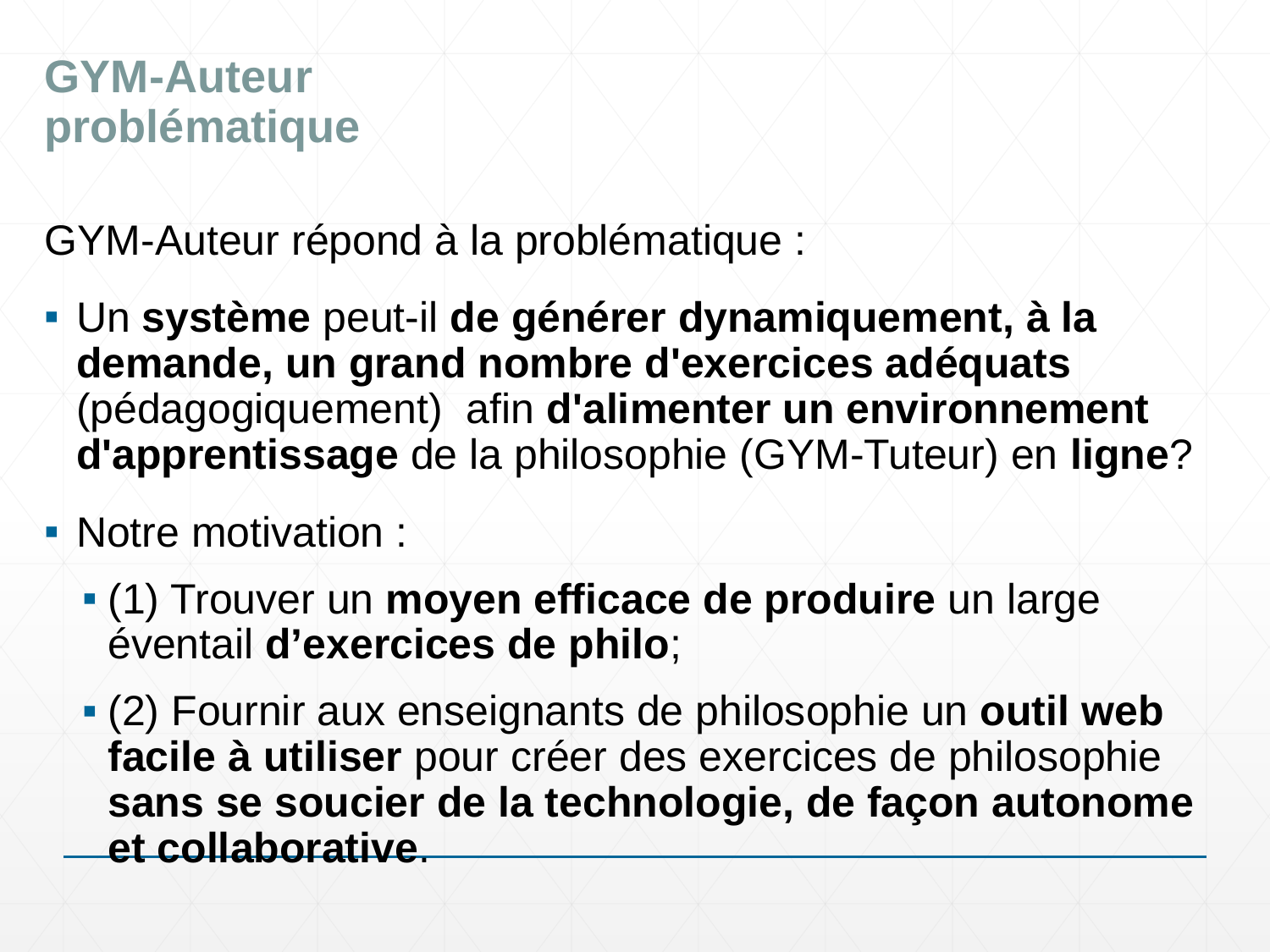

# GYM-Auteur problématique
GYM-Auteur répond à la problématique :
Un système peut-il de générer dynamiquement, à la demande, un grand nombre d'exercices adéquats (pédagogiquement)  afin d'alimenter un environnement d'apprentissage de la philosophie (GYM-Tuteur) en ligne?
Notre motivation :
(1) Trouver un moyen efficace de produire un large éventail d’exercices de philo;
(2) Fournir aux enseignants de philosophie un outil web facile à utiliser pour créer des exercices de philosophie sans se soucier de la technologie, de façon autonome et collaborative.